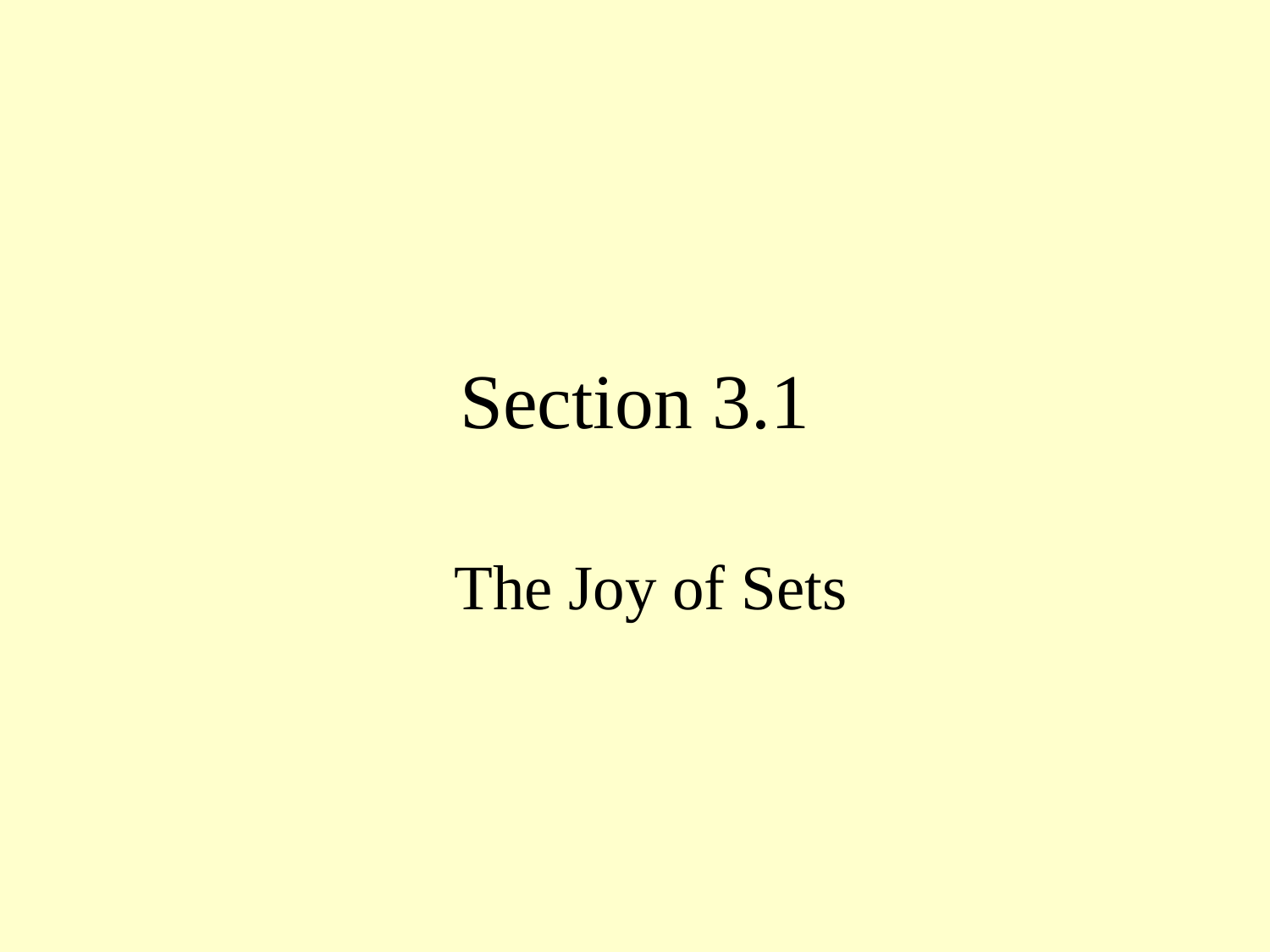

# Section 3.1
The Joy of Sets